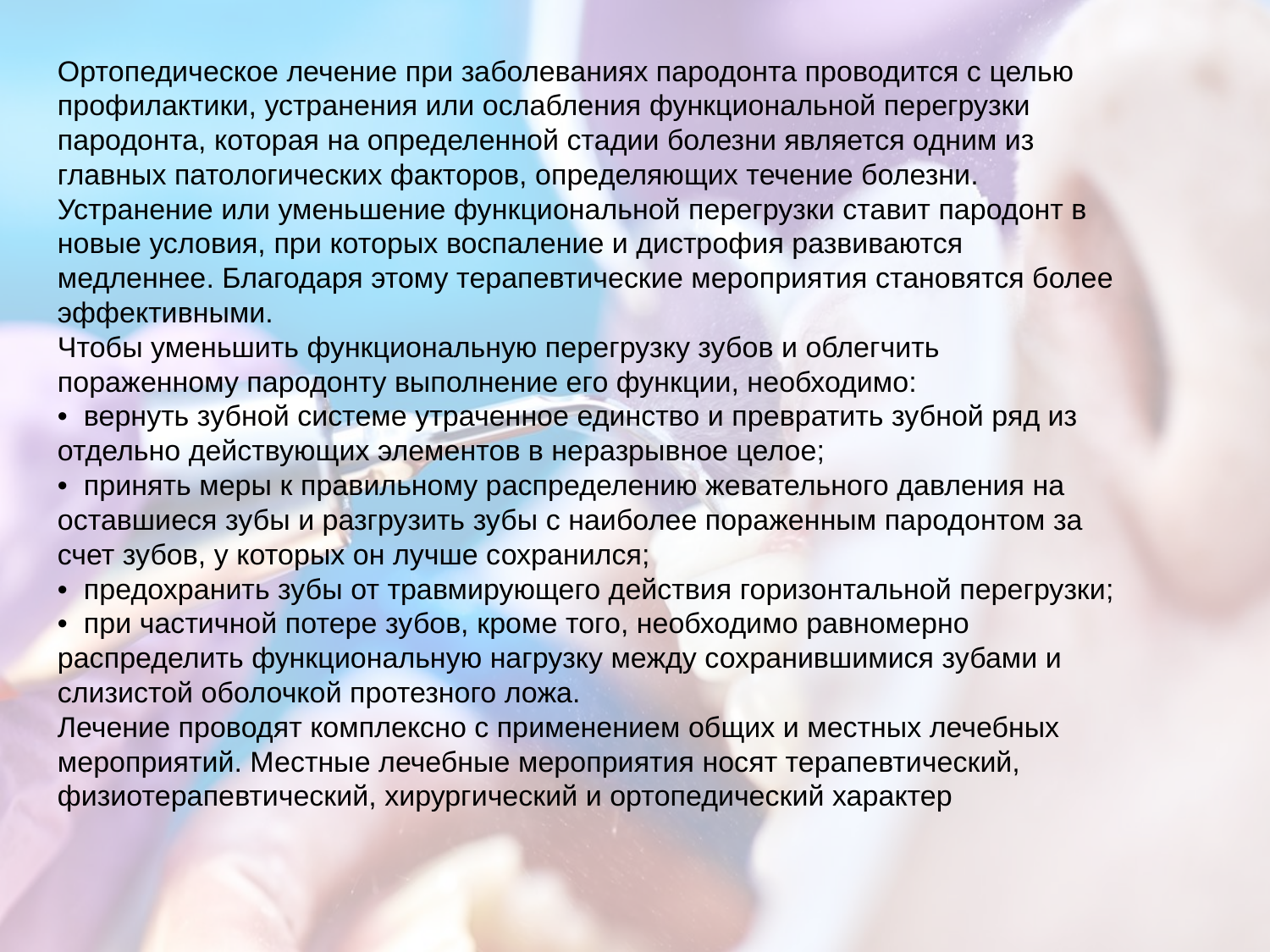

#
Ортопедическое лечение при заболеваниях пародонта проводится с целью профилактики, устранения или ослабления функциональной перегрузки пародонта, которая на определенной стадии болезни является одним из главных патологических факторов, определяющих течение болезни. Устранение или уменьшение функциональной перегрузки ставит пародонт в новые условия, при которых воспаление и дистрофия развиваются медленнее. Благодаря этому терапевтические мероприятия становятся более эффективными.
Чтобы уменьшить функциональную перегрузку зубов и облегчить пораженному пародонту выполнение его функции, необходимо:
•  вернуть зубной системе утраченное единство и превратить зубной ряд из отдельно действующих элементов в неразрывное целое;
•  принять меры к правильному распределению жевательного давления на оставшиеся зубы и разгрузить зубы с наиболее пораженным пародонтом за счет зубов, у которых он лучше сохранился;
•  предохранить зубы от травмирующего действия горизонтальной перегрузки;
•  при частичной потере зубов, кроме того, необходимо равномерно распределить функциональную нагрузку между сохранившимися зубами и слизистой оболочкой протезного ложа.
Лечение проводят комплексно с применением общих и местных лечебных мероприятий. Местные лечебные мероприятия носят терапевтический, физиотерапевтический, хирургический и ортопедический характер